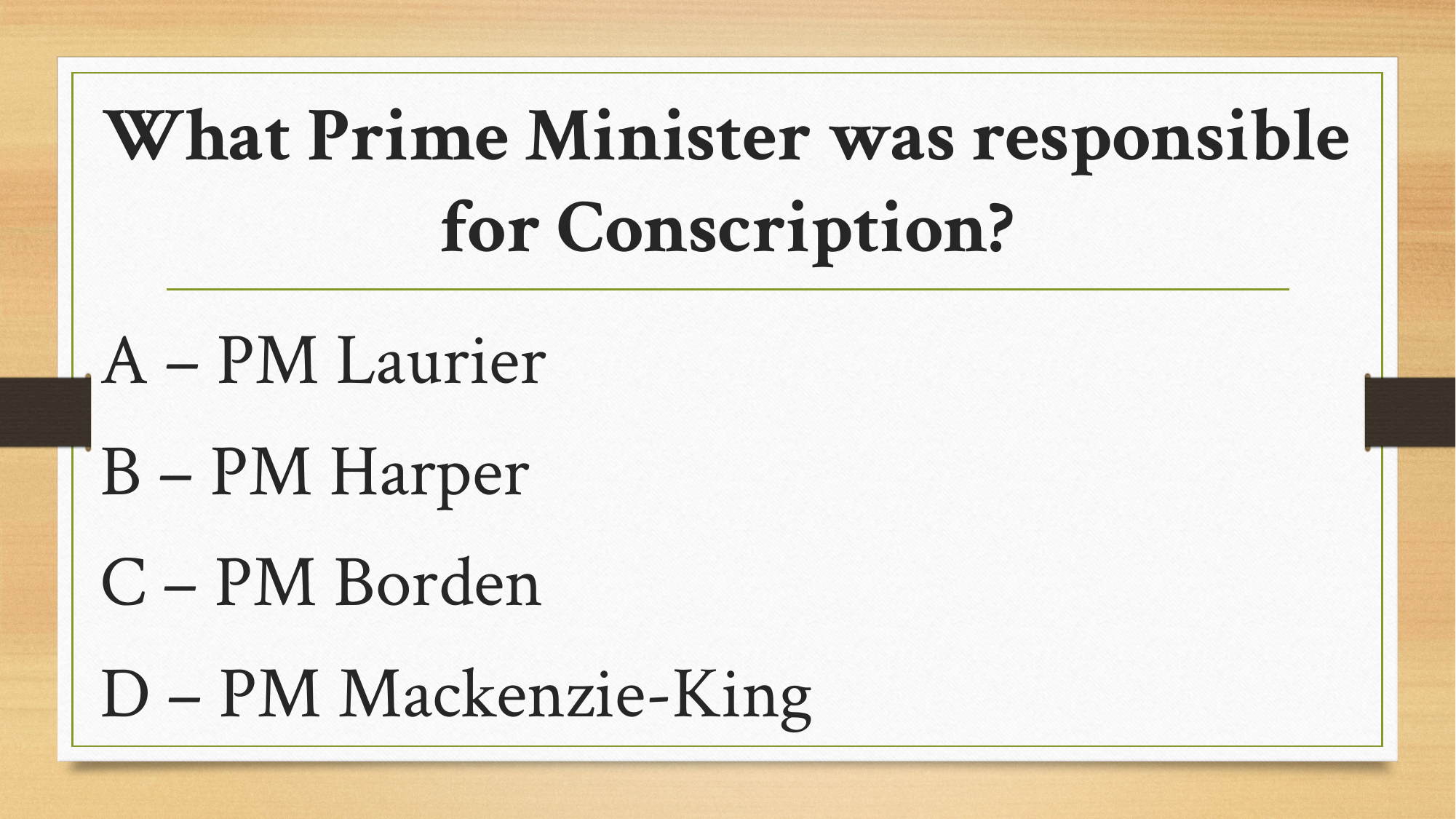

# What Prime Minister was responsible for Conscription?
A – PM Laurier
B – PM Harper
C – PM Borden
D – PM Mackenzie-King